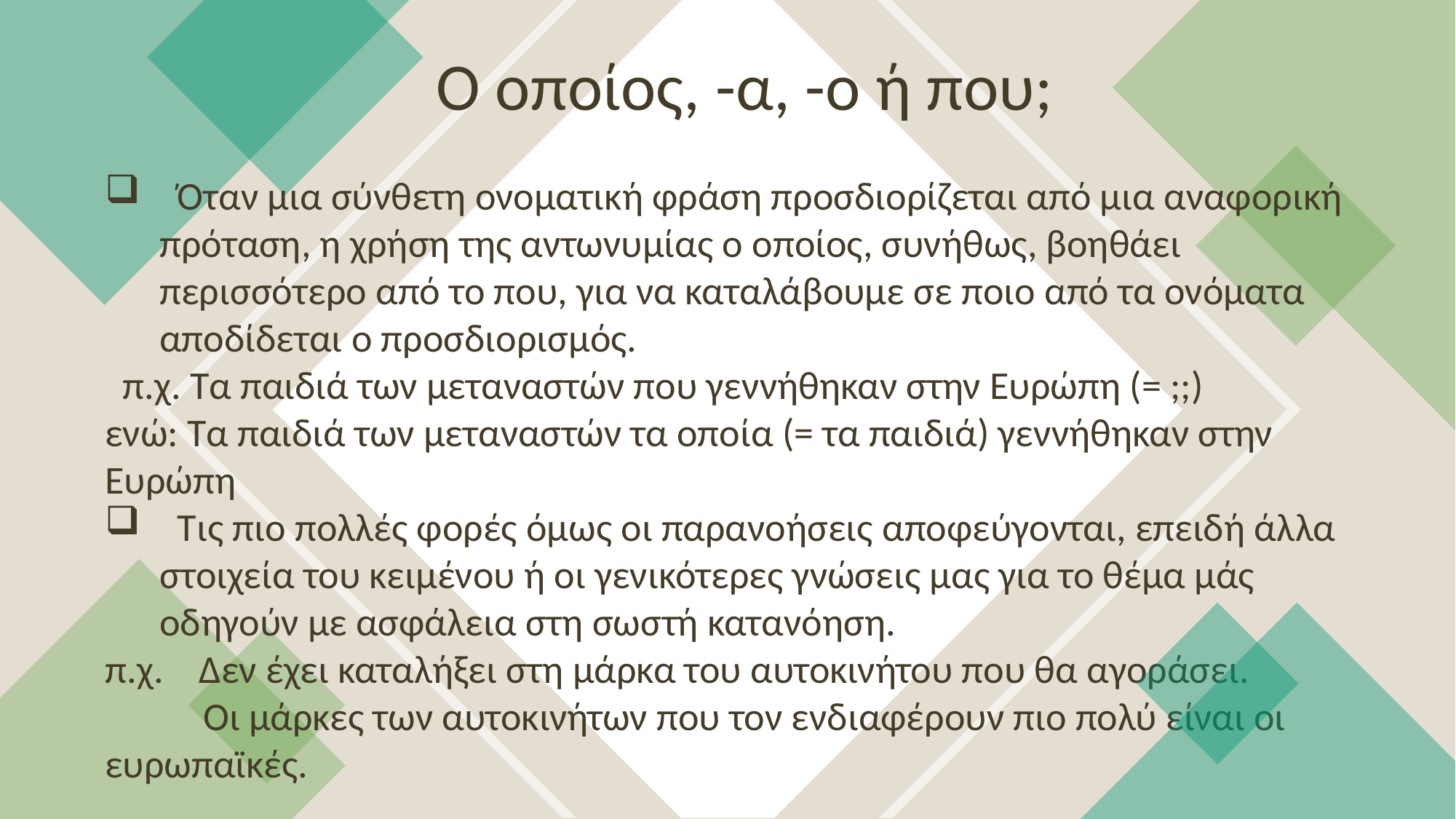

# Ο οποίος, -α, -ο ή που;

  Όταν μια σύνθετη ονοματική φράση προσδιορίζεται από μια αναφορική πρόταση, η χρήση της αντωνυμίας ο οποίος, συνήθως, βοηθάει περισσότερο από το που, για να καταλάβουμε σε ποιο από τα ονόματα αποδίδεται ο προσδιορισμός.
  π.χ. Τα παιδιά των μεταναστών που γεννήθηκαν στην Ευρώπη (= ;;)
ενώ: Τα παιδιά των μεταναστών τα οποία (= τα παιδιά) γεννήθηκαν στην Ευρώπη
  Τις πιο πολλές φορές όμως οι παρανοήσεις αποφεύγονται, επειδή άλλα στοιχεία του κειμένου ή οι γενικότερες γνώσεις μας για το θέμα μάς οδηγούν με ασφάλεια στη σωστή κατανόηση.
π.χ.    Δεν έχει καταλήξει στη μάρκα του αυτοκινήτου που θα αγοράσει.
           Οι μάρκες των αυτοκινήτων που τον ενδιαφέρουν πιο πολύ είναι οι  ευρωπαϊκές.